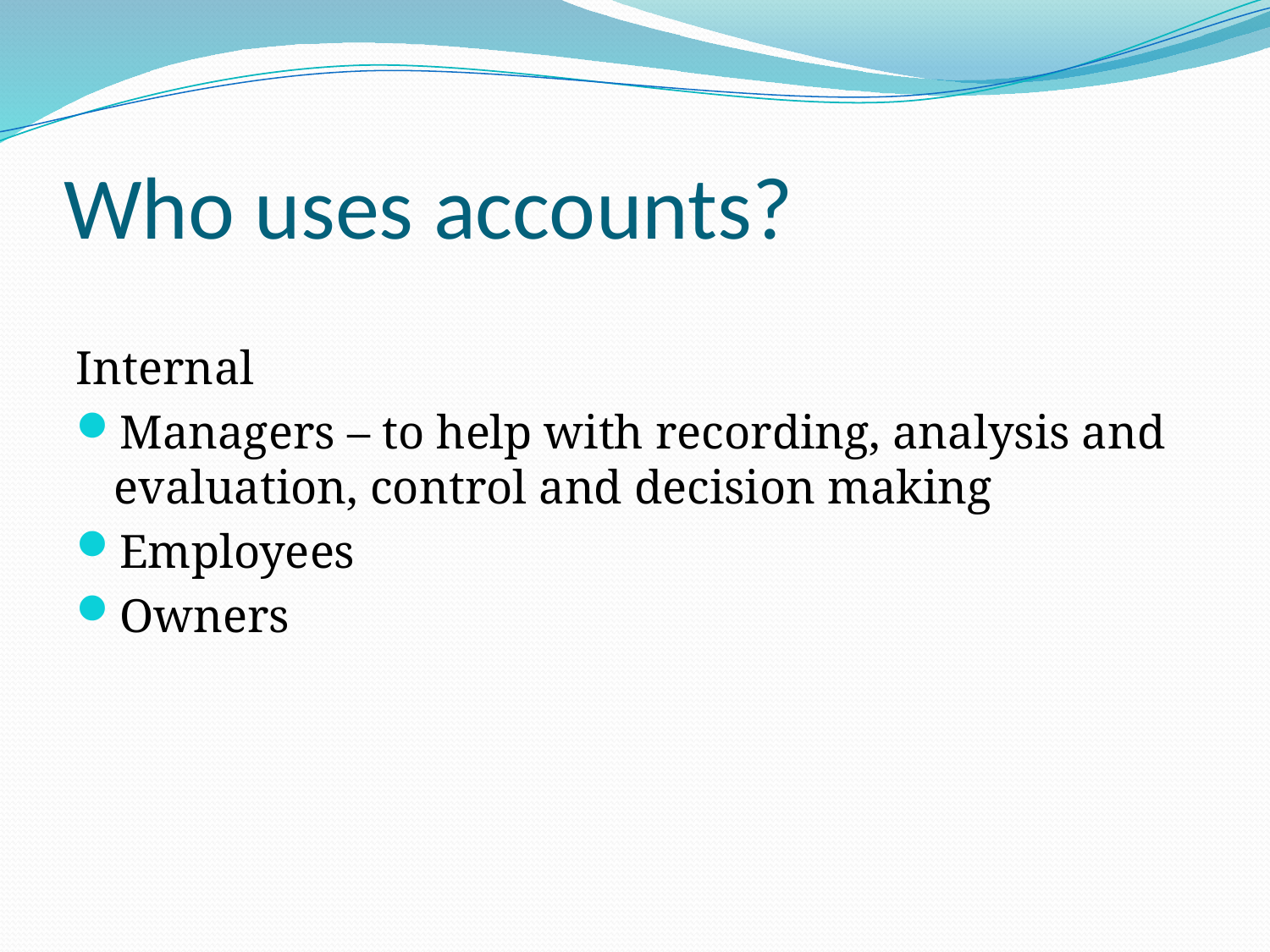

# Who uses accounts?

Internal
Managers – to help with recording, analysis and evaluation, control and decision making
Employees
Owners